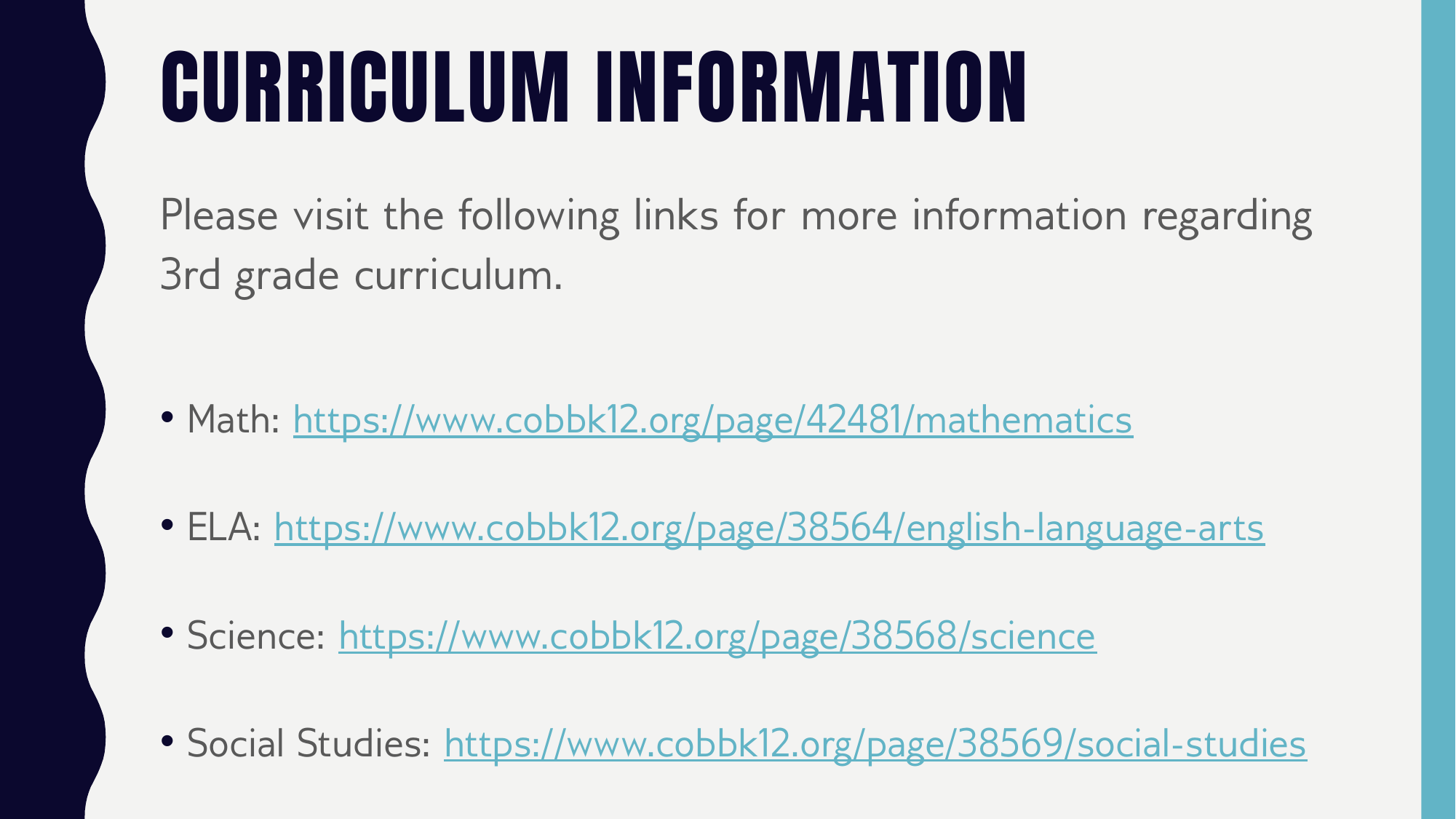

# Curriculum Information
Please visit the following links for more information regarding 3rd grade curriculum.

Math: https://www.cobbk12.org/page/42481/mathematics
ELA: https://www.cobbk12.org/page/38564/english-language-arts
Science: https://www.cobbk12.org/page/38568/science
Social Studies: https://www.cobbk12.org/page/38569/social-studies